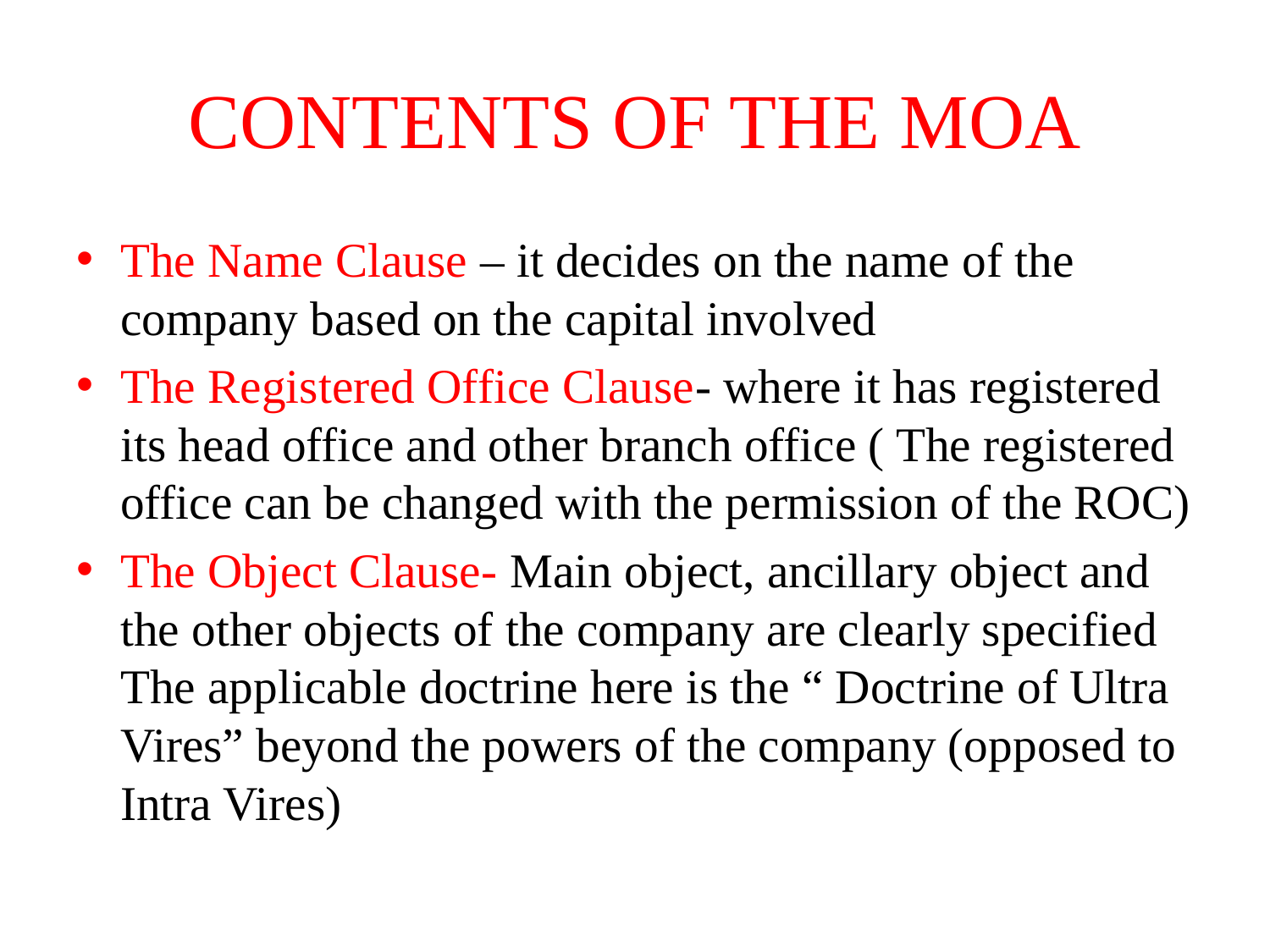

# CONTENTS OF THE MOA
The Name Clause – it decides on the name of the company based on the capital involved
The Registered Office Clause- where it has registered its head office and other branch office ( The registered office can be changed with the permission of the ROC)
The Object Clause- Main object, ancillary object and the other objects of the company are clearly specified  The applicable doctrine here is the “ Doctrine of Ultra Vires” beyond the powers of the company (opposed to Intra Vires)